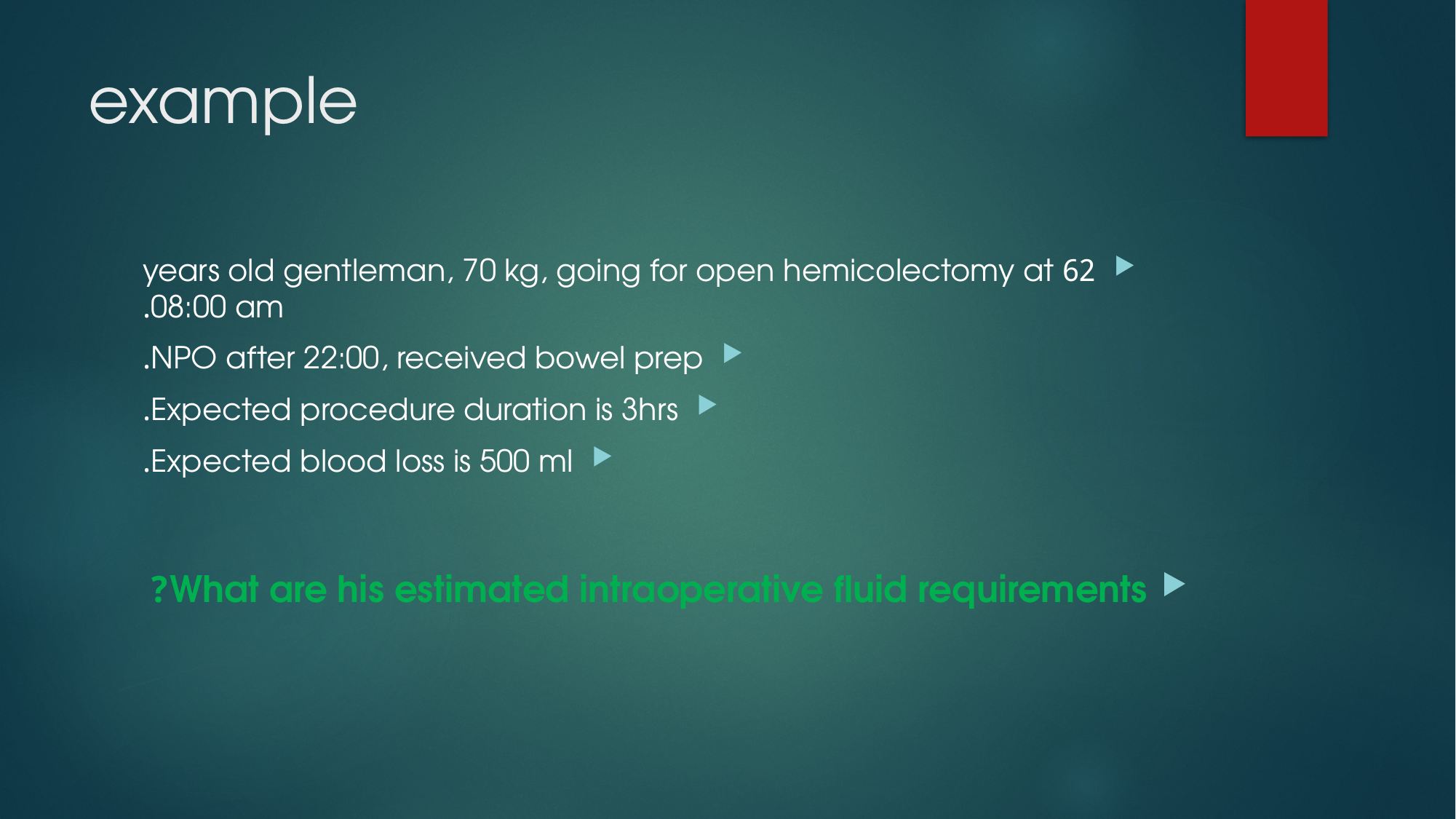

# example
62 years old gentleman, 70 kg, going for open hemicolectomy at 08:00 am.
NPO after 22:00, received bowel prep.
Expected procedure duration is 3hrs.
Expected blood loss is 500 ml.
What are his estimated intraoperative fluid requirements?